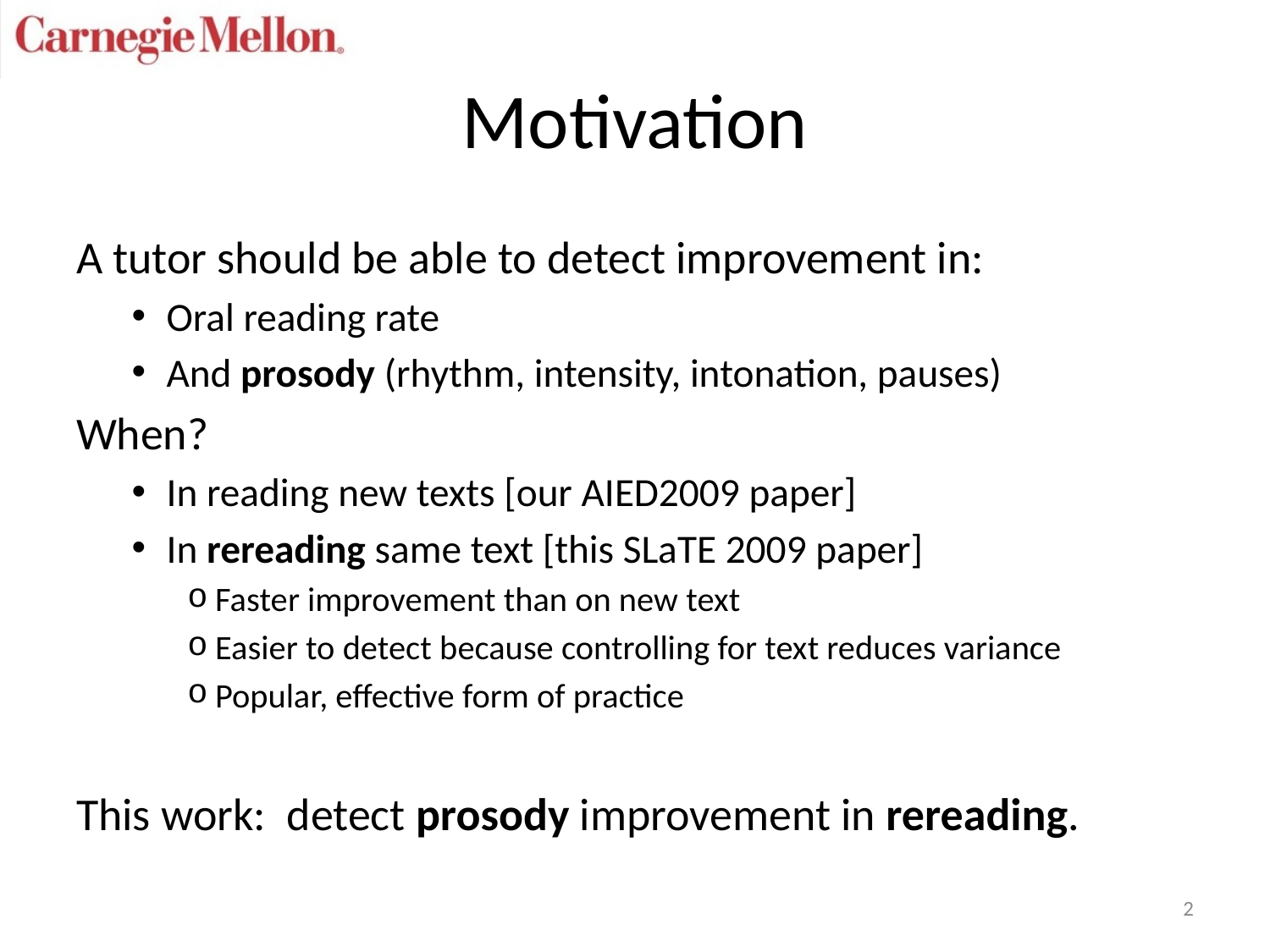

# Motivation
A tutor should be able to detect improvement in:
Oral reading rate
And prosody (rhythm, intensity, intonation, pauses)
When?
In reading new texts [our AIED2009 paper]
In rereading same text [this SLaTE 2009 paper]
Faster improvement than on new text
Easier to detect because controlling for text reduces variance
Popular, effective form of practice

This work:  detect prosody improvement in rereading.
2